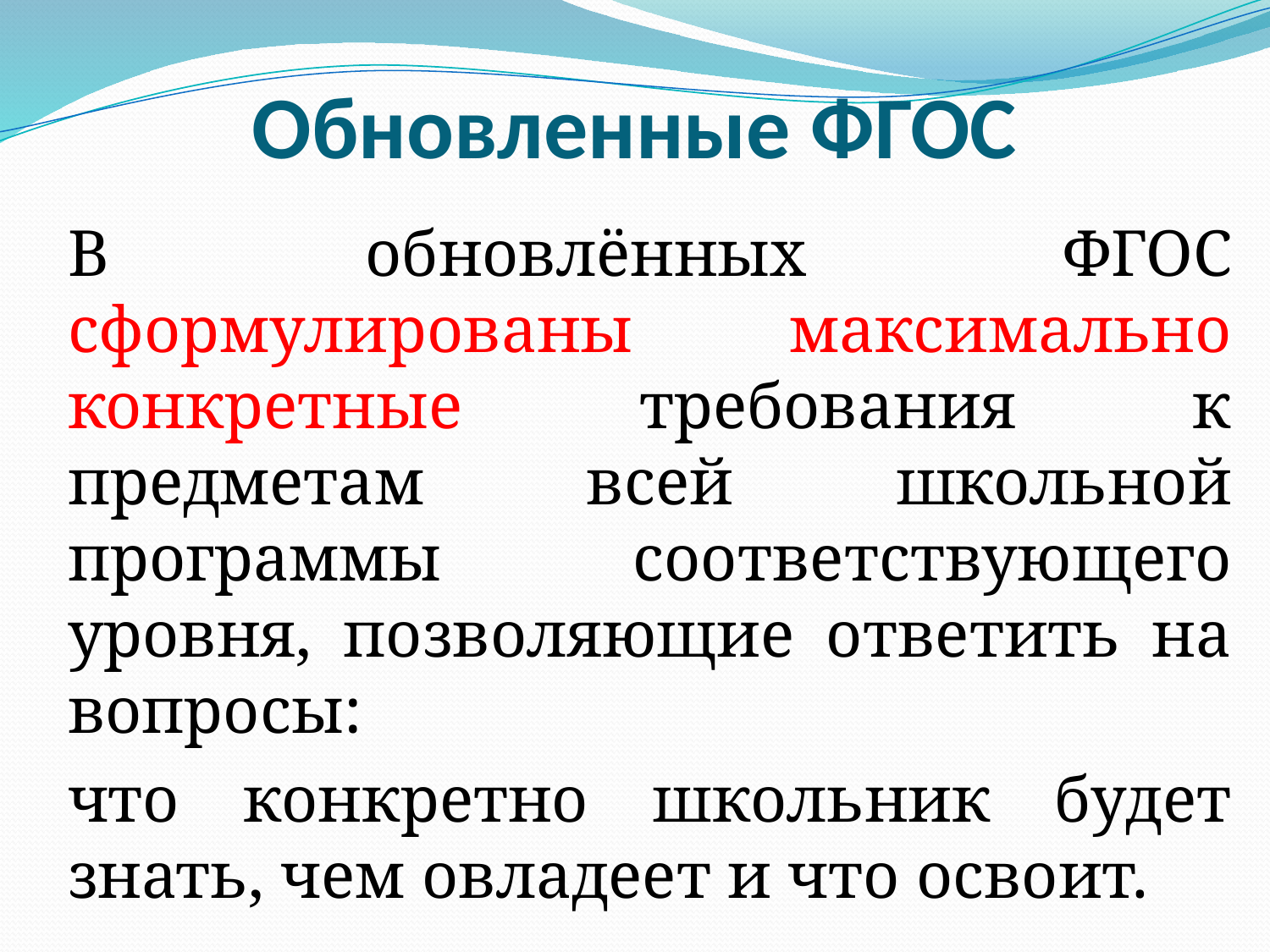

# Обновленные ФГОС
В обновлённых ФГОС сформулированы максимально конкретные требования к предметам всей школьной программы соответствующего уровня, позволяющие ответить на вопросы:
что конкретно школьник будет знать, чем овладеет и что освоит.